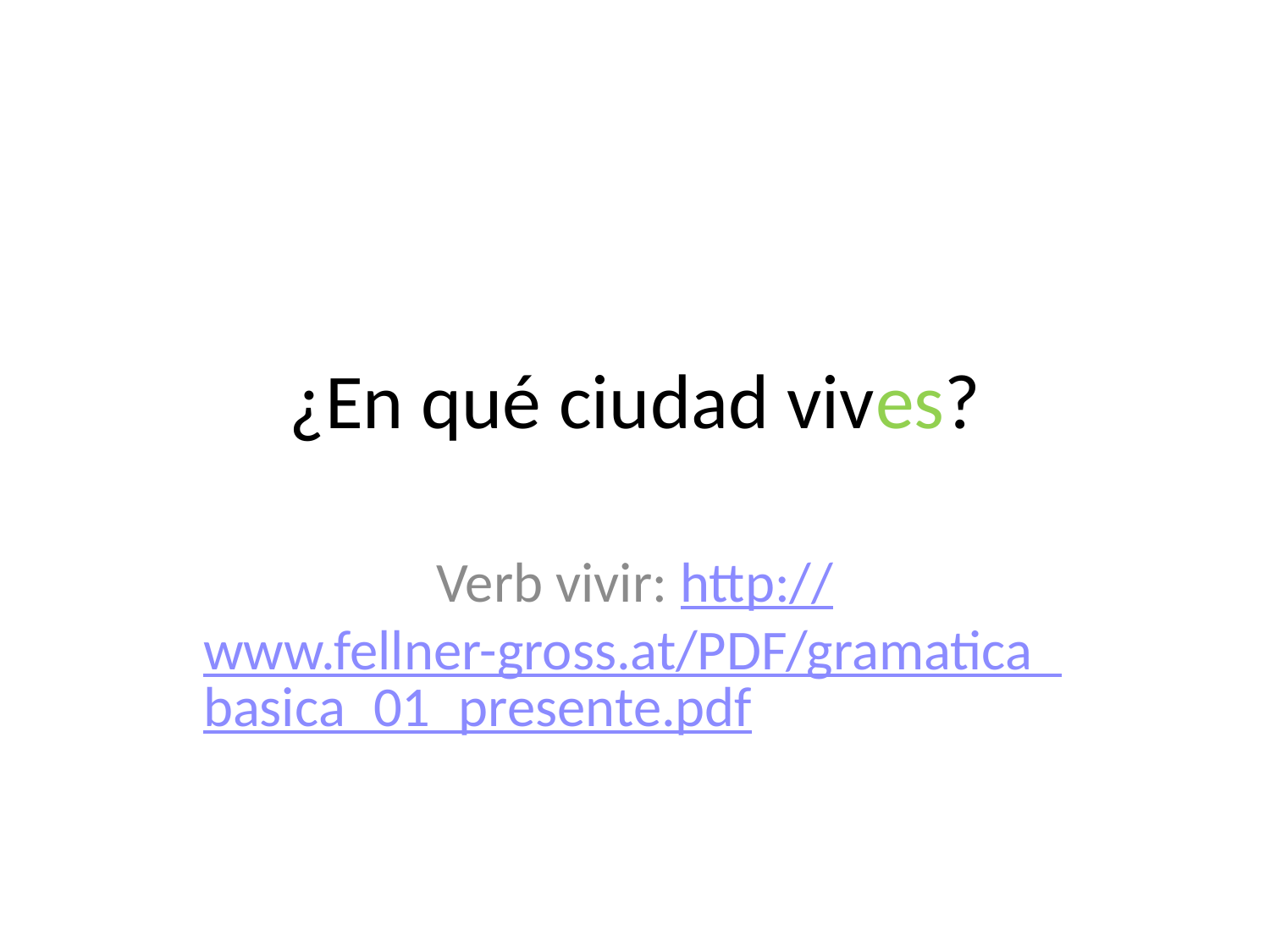

# ¿En qué ciudad vives?
Verb vivir: http://www.fellner-gross.at/PDF/gramatica_basica_01_presente.pdf